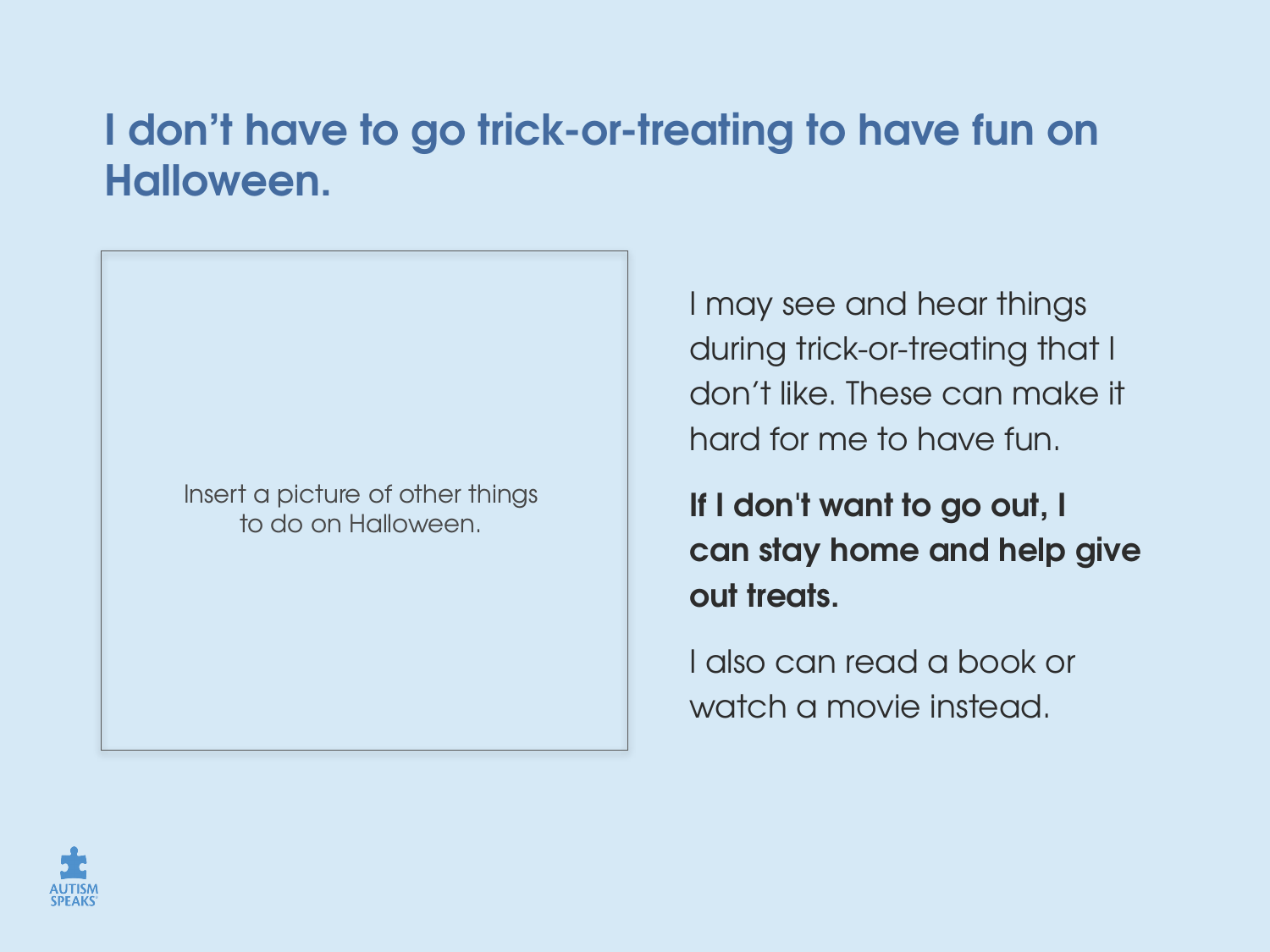

# I don’t have to go trick-or-treating to have fun on Halloween.

Insert a picture of other things
to do on Halloween.

I may see and hear things during trick-or-treating that I don’t like. These can make it hard for me to have fun.
If I don't want to go out, I
can stay home and help give out treats.
I also can read a book or watch a movie instead.